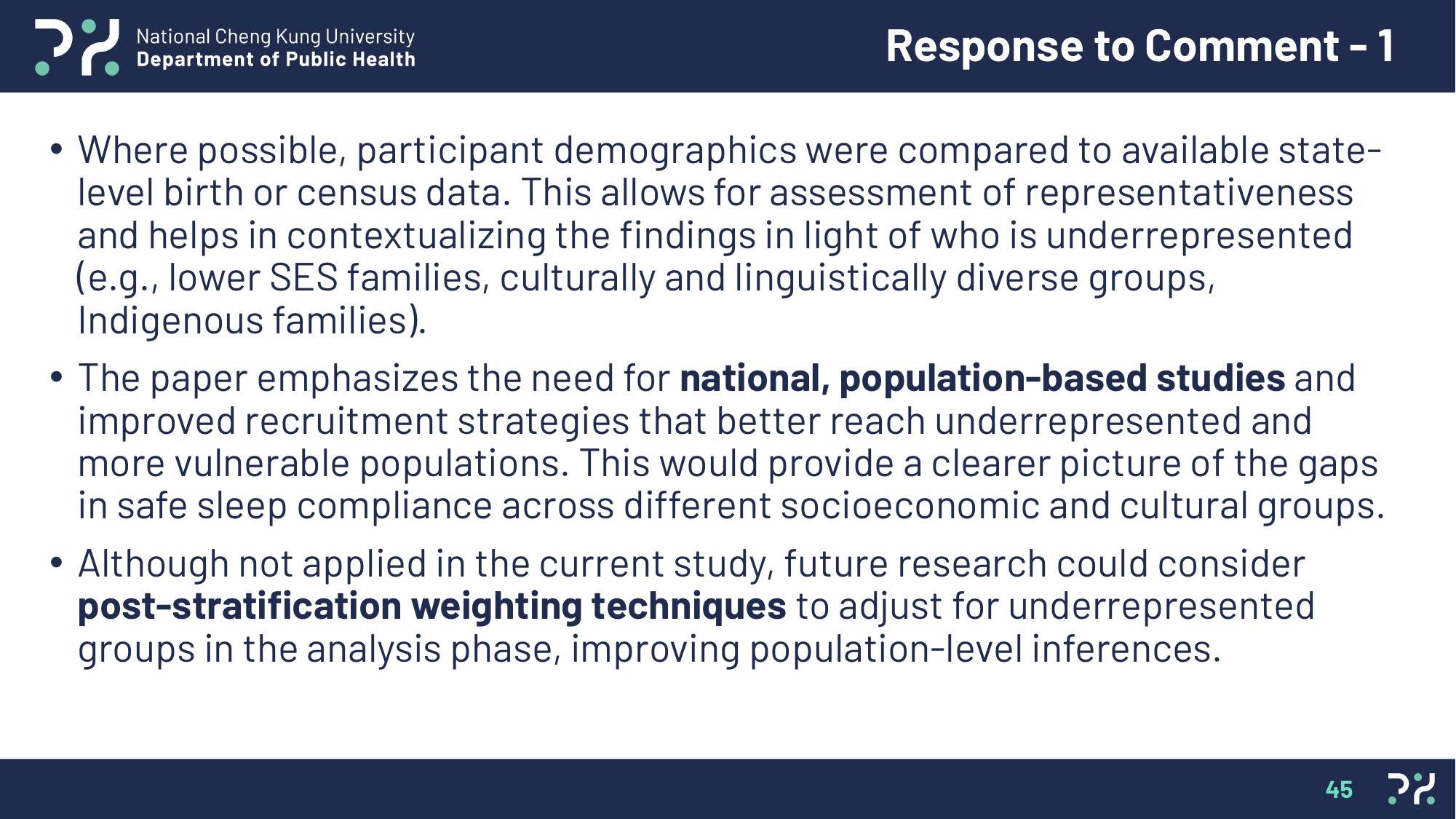

# Response to Comment - 1
Where possible, participant demographics were compared to available state-level birth or census data. This allows for assessment of representativeness and helps in contextualizing the findings in light of who is underrepresented (e.g., lower SES families, culturally and linguistically diverse groups, Indigenous families).
The paper emphasizes the need for national, population-based studies and improved recruitment strategies that better reach underrepresented and more vulnerable populations. This would provide a clearer picture of the gaps in safe sleep compliance across different socioeconomic and cultural groups.
Although not applied in the current study, future research could consider post-stratification weighting techniques to adjust for underrepresented groups in the analysis phase, improving population-level inferences.

45